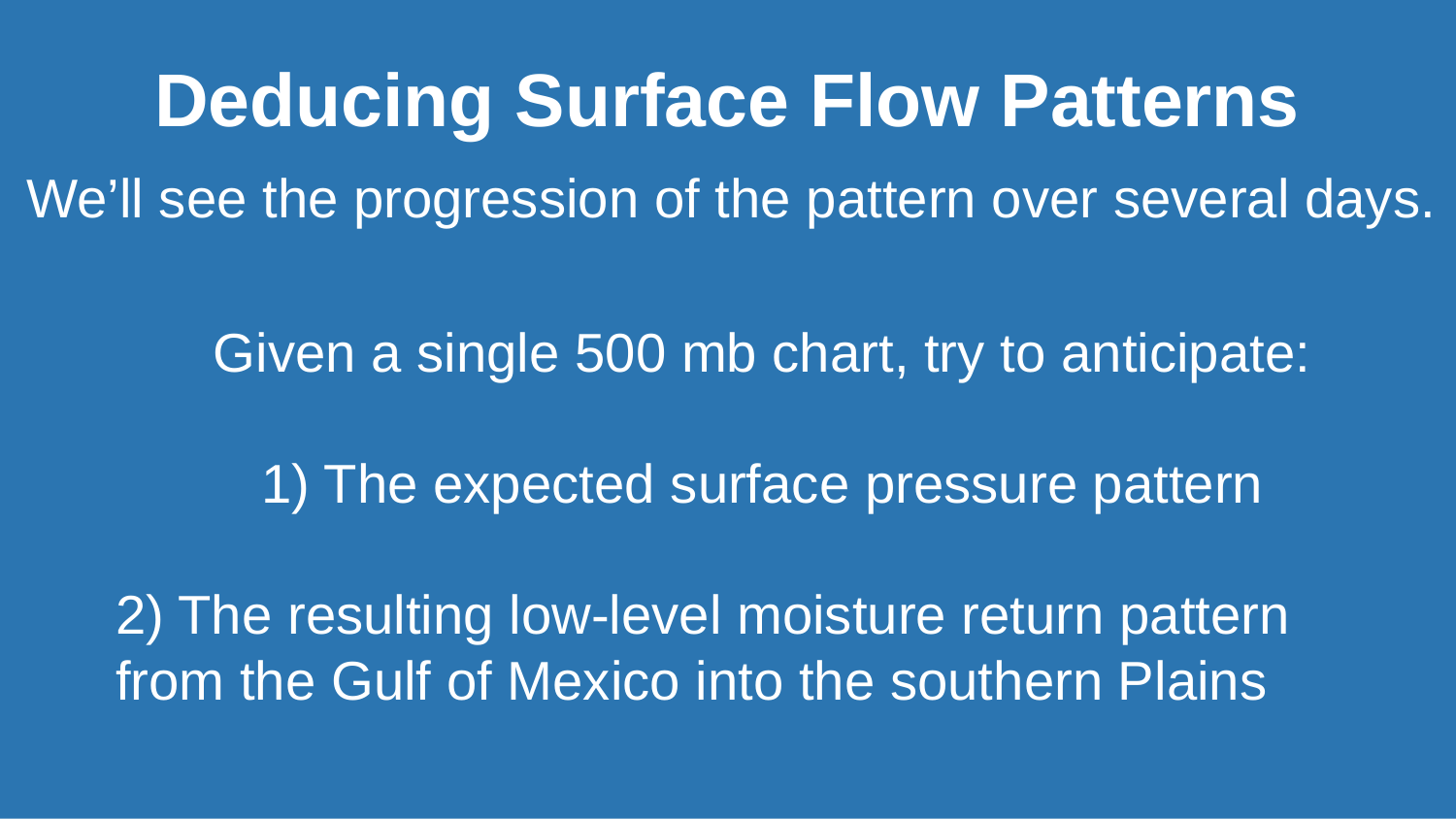

Deducing Surface Flow Patterns
We’ll see the progression of the pattern over several days.
Given a single 500 mb chart, try to anticipate:

1) The expected surface pressure pattern

2) The resulting low-level moisture return pattern from the Gulf of Mexico into the southern Plains